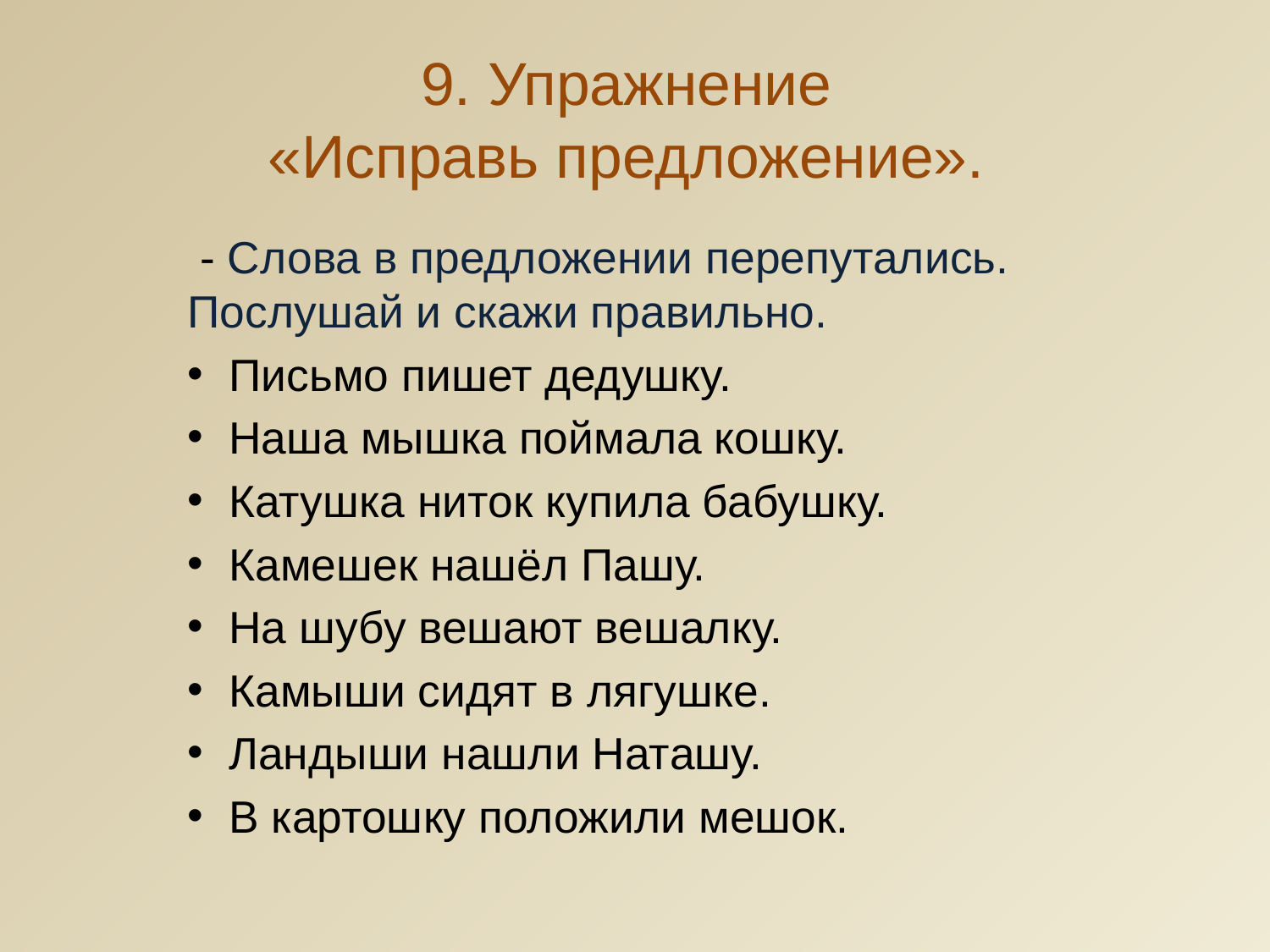

# 9. Упражнение «Исправь предложение».
 - Слова в предложении перепутались. Послушай и скажи правильно.
Письмо пишет дедушку.
Наша мышка поймала кошку.
Катушка ниток купила бабушку.
Камешек нашёл Пашу.
На шубу вешают вешалку.
Камыши сидят в лягушке.
Ландыши нашли Наташу.
В картошку положили мешок.